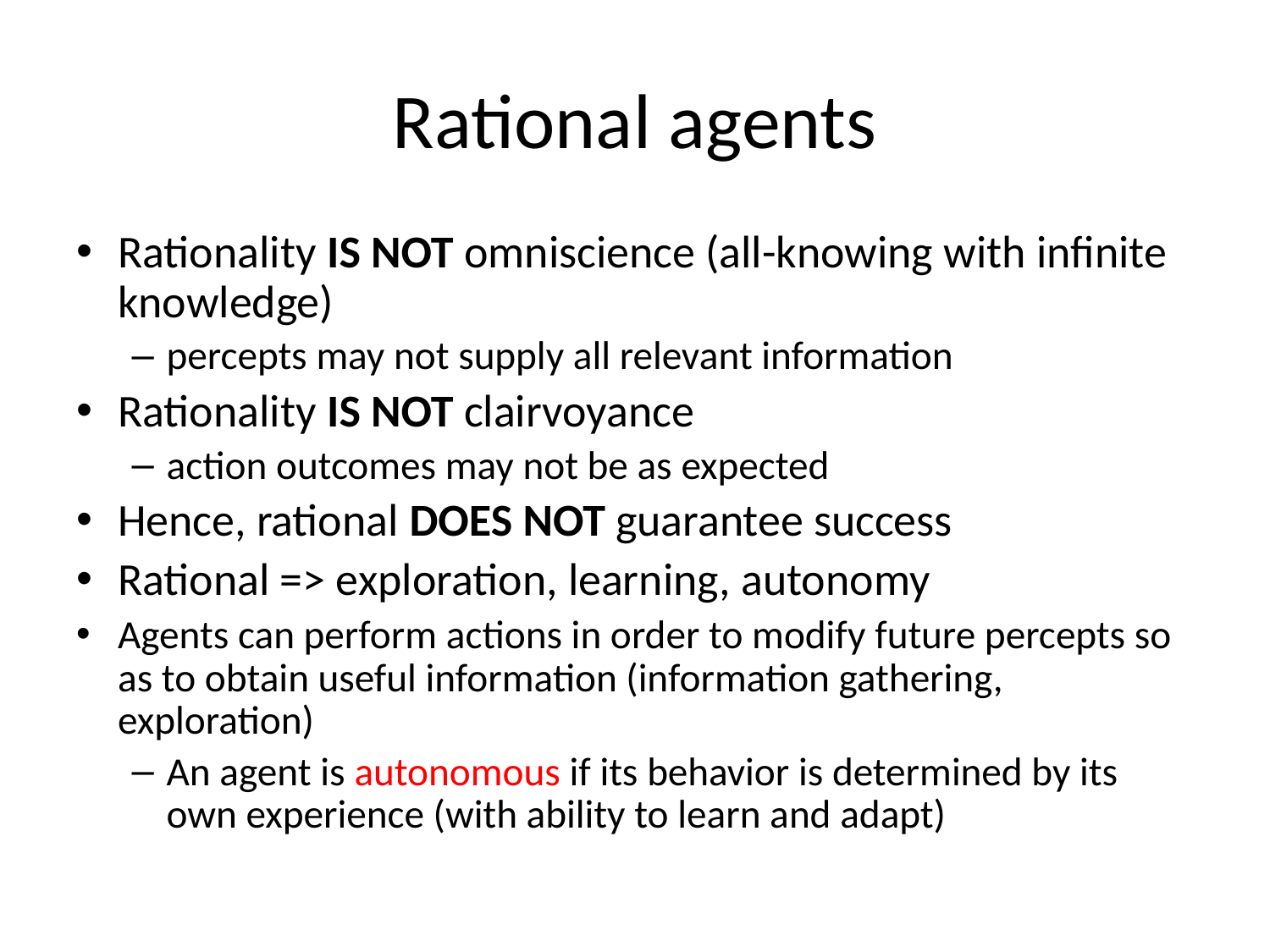

# Rational agents
Rationality IS NOT omniscience (all-knowing with infinite knowledge)
percepts may not supply all relevant information
Rationality IS NOT clairvoyance
action outcomes may not be as expected
Hence, rational DOES NOT guarantee success
Rational => exploration, learning, autonomy
Agents can perform actions in order to modify future percepts so as to obtain useful information (information gathering, exploration)
An agent is autonomous if its behavior is determined by its own experience (with ability to learn and adapt)